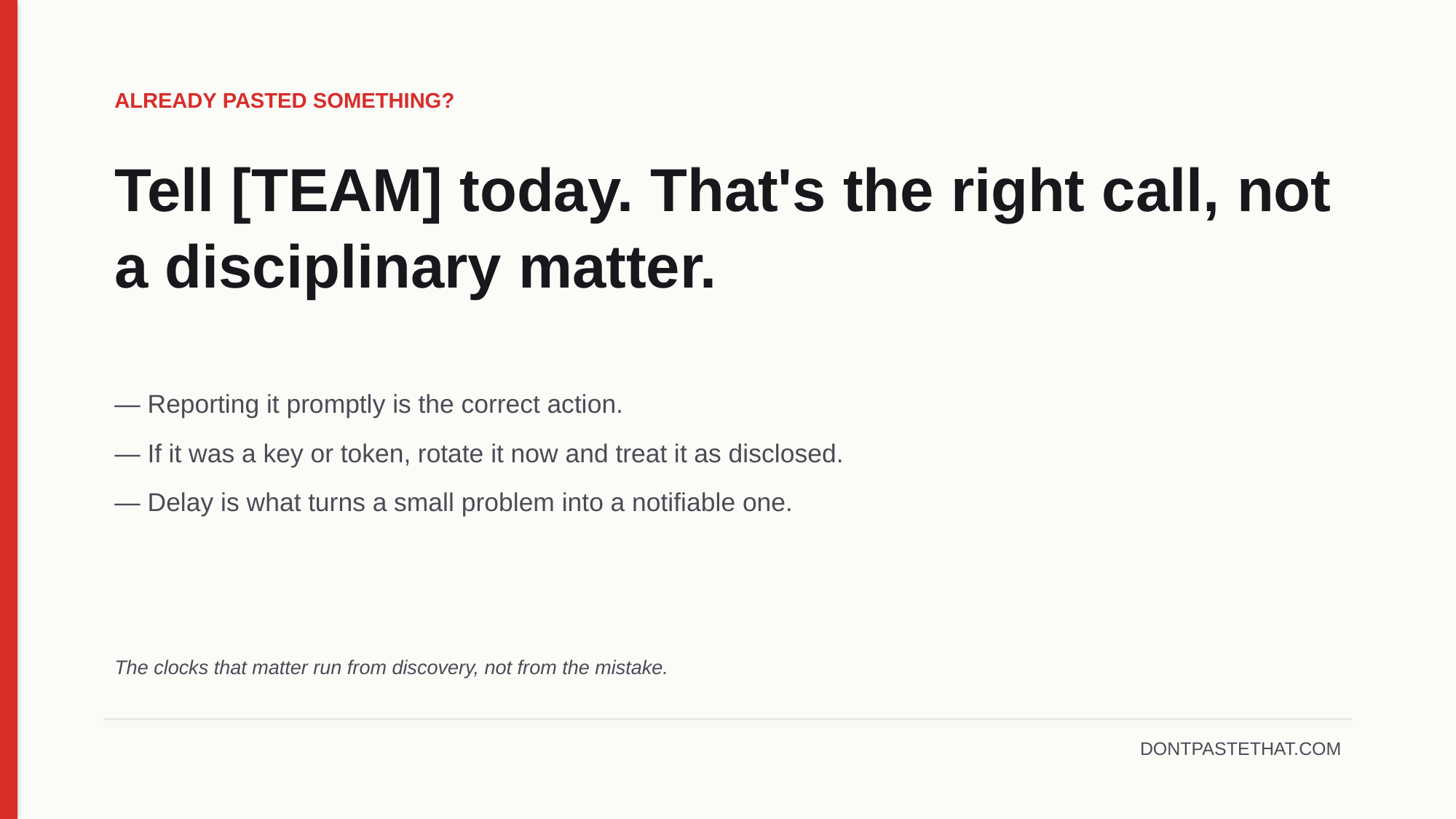

ALREADY PASTED SOMETHING?
Tell [TEAM] today. That's the right call, not a disciplinary matter.
— Reporting it promptly is the correct action.
— If it was a key or token, rotate it now and treat it as disclosed.
— Delay is what turns a small problem into a notifiable one.
The clocks that matter run from discovery, not from the mistake.

DONTPASTETHAT.COM